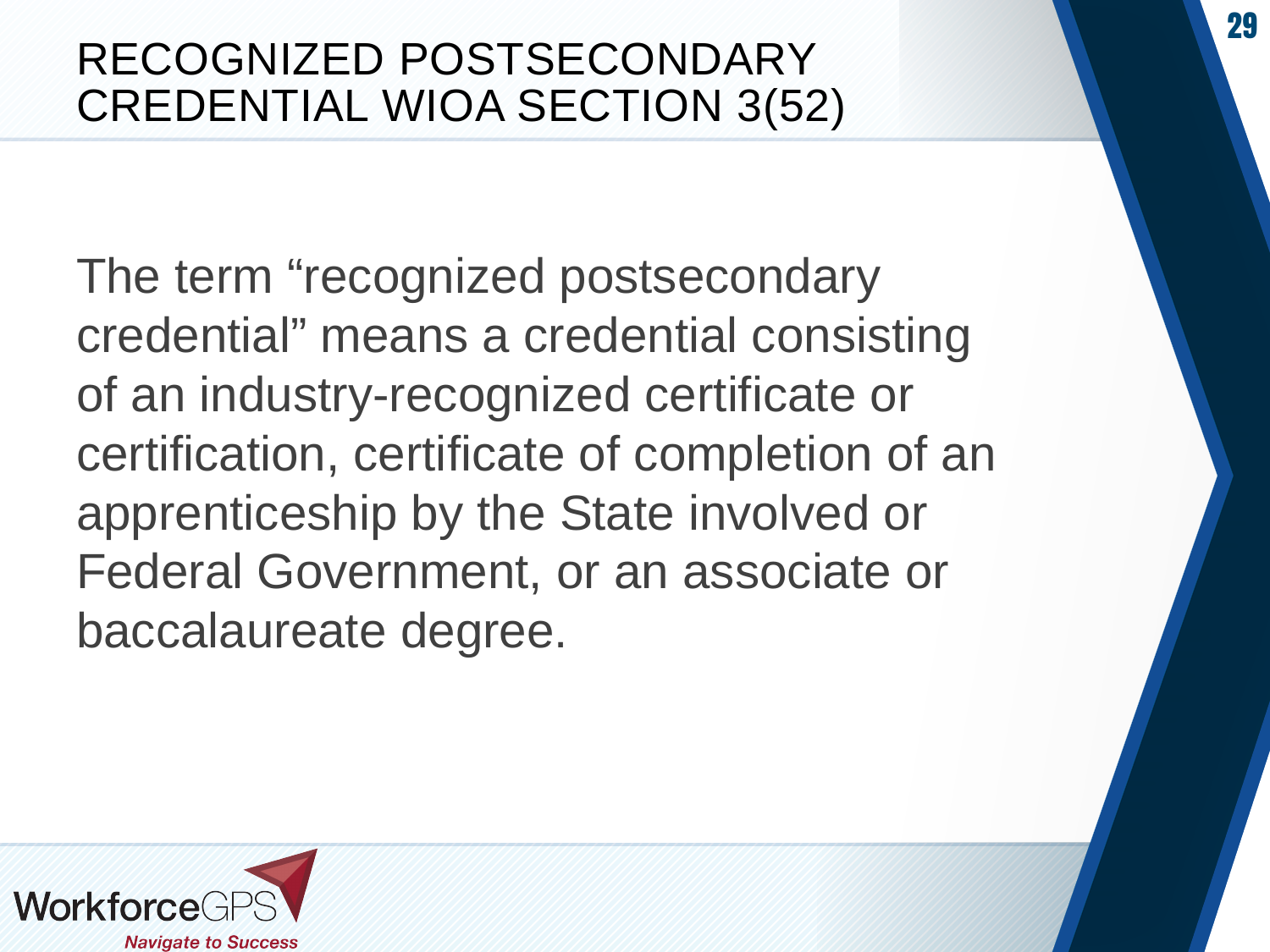

# Recognized Postsecondary Credential WIOA Section 3(52)

The term “recognized postsecondary credential” means a credential consisting of an industry-recognized certificate or certification, certificate of completion of an apprenticeship by the State involved or Federal Government, or an associate or baccalaureate degree.